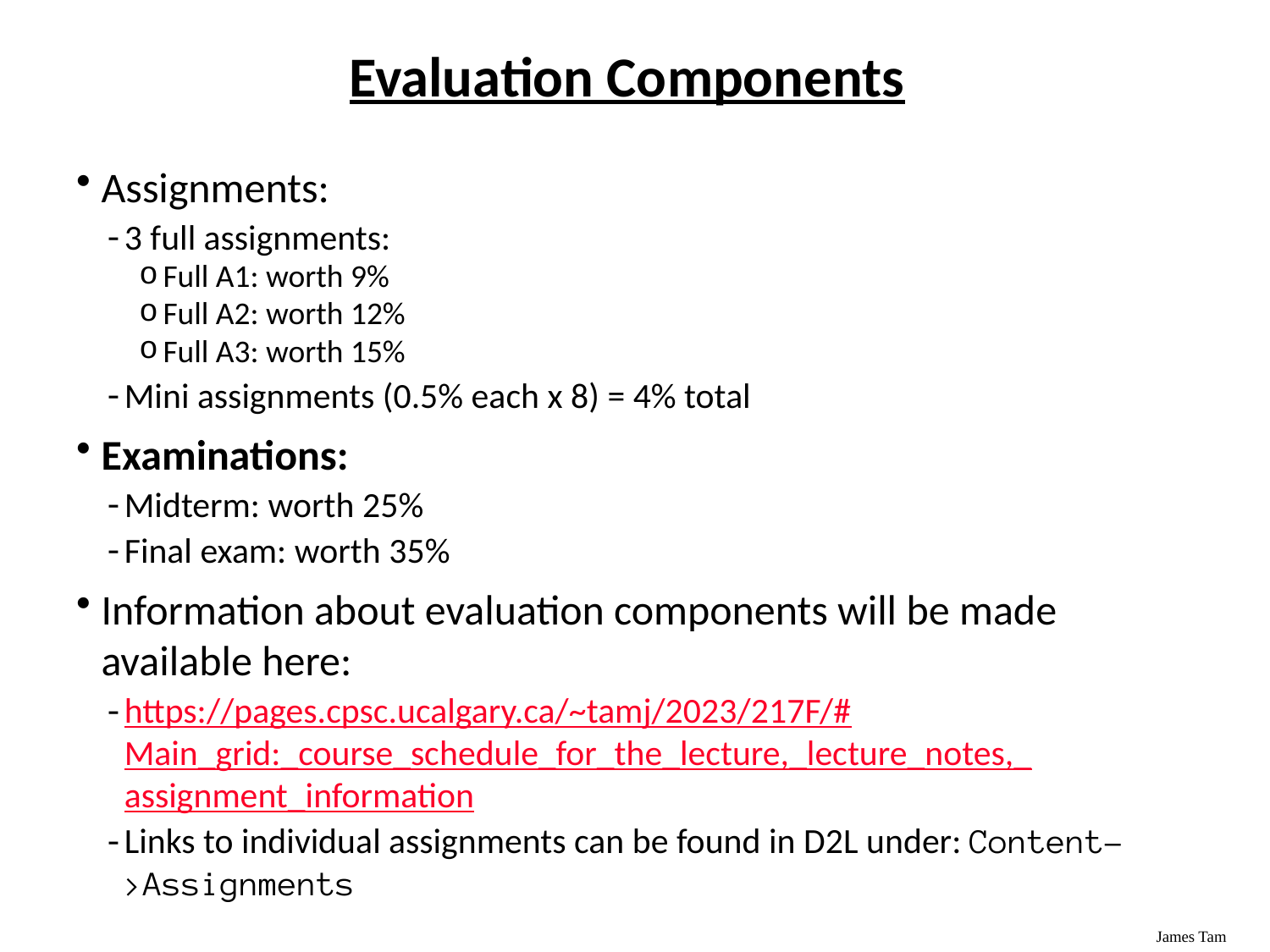

# Evaluation Components
Assignments:
3 full assignments:
Full A1: worth 9%
Full A2: worth 12%
Full A3: worth 15%
Mini assignments (0.5% each x 8) = 4% total
Examinations:
Midterm: worth 25%
Final exam: worth 35%
Information about evaluation components will be made available here:
https://pages.cpsc.ucalgary.ca/~tamj/2023/217F/#Main_grid:_course_schedule_for_the_lecture,_lecture_notes,_assignment_information
Links to individual assignments can be found in D2L under: Content->Assignments